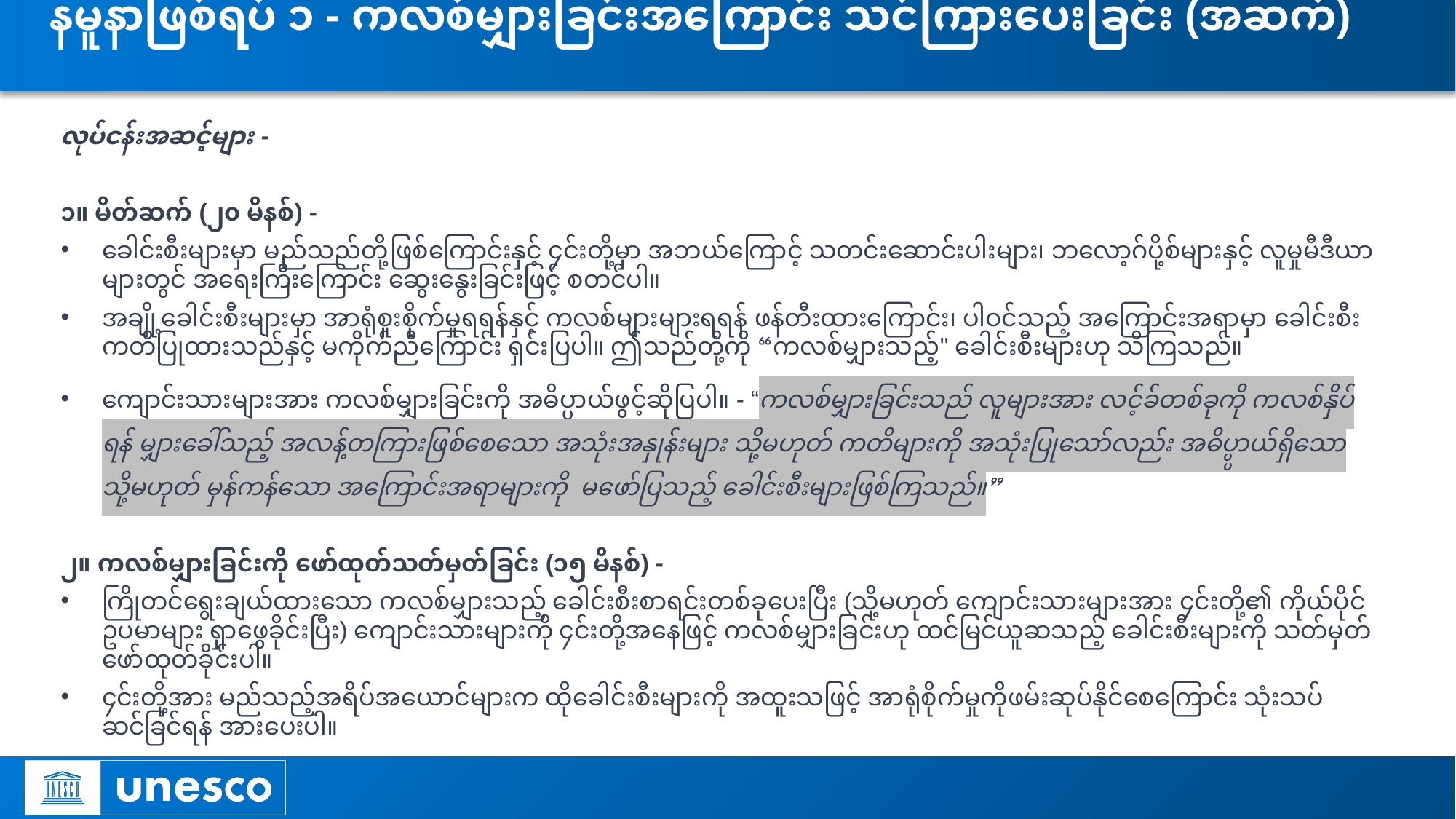

# နမူနာဖြစ်ရပ် ၁ - ကလစ်မျှားခြင်းအကြောင်း သင်ကြားပေးခြင်း (အဆက်)
လုပ်ငန်းအဆင့်များ -

၁။ မိတ်ဆက် (၂၀ မိနစ်) -
ခေါင်းစီးများမှာ မည်သည်တို့ဖြစ်ကြောင်းနှင့် ၄င်းတို့မှာ အဘယ်ကြောင့် သတင်းဆောင်းပါးများ၊ ဘလော့ဂ်ပို့စ်များနှင့် လူမှုမီဒီယာများတွင် အရေးကြီးကြောင်း ဆွေးနွေးခြင်းဖြင့် စတင်ပါ။
အချို့ခေါင်းစီးများမှာ အာရုံစူးစိုက်မှုရရန်နှင့် ကလစ်များများရရန် ဖန်တီးထားကြောင်း၊ ပါဝင်သည့် အကြောင်းအရာမှာ‌ ခေါင်းစီးကတိပြုထားသည်နှင့် မကိုက်ညီကြောင်း ရှင်းပြပါ။ ဤသည်တို့ကို “ကလစ်မျှားသည့်" ခေါင်းစီးများဟု သိကြသည်။
ကျောင်းသားများအား ကလစ်မျှားခြင်းကို အဓိပ္ပာယ်ဖွင့်ဆိုပြပါ။ - “ကလစ်မျှားခြင်းသည် လူများအား လင့်ခ်တစ်ခုကို ကလစ်နှိပ်ရန် မျှားခေါ်သည့် အလန့်တကြားဖြစ်စေသော အသုံးအနှုန်းများ သို့မဟုတ် ကတိများကို အသုံးပြုသော်လည်း အဓိပ္ပ္ပာယ်ရှိသော သို့မဟုတ် မှန်ကန်သော အကြောင်းအရာများကို  မဖော်ပြသည့် ခေါင်းစီးများဖြစ်ကြသည်။”

၂။ ကလစ်မျှားခြင်းကို ဖော်ထုတ်သတ်မှတ်ခြင်း (၁၅ မိနစ်) -
ကြိုတင်ရွေးချယ်ထားသော ကလစ်မျှားသည့် ခေါင်းစီးစာရင်းတစ်ခုပေးပြီး (သို့မဟုတ် ကျောင်းသားများအား ၄င်းတို့၏ ကိုယ်ပိုင်ဥပမာများ ရှာဖွေခိုင်းပြီး) ကျောင်းသားများကို ၄င်းတို့အနေဖြင့် ကလစ်မျှားခြင်းဟု ထင်မြင်ယူဆသည့် ခေါင်းစီးများကို သတ်မှတ်ဖော်ထုတ်ခိုင်းပါ။
၄င်းတို့အား မည်သည့်အရိပ်အယောင်များက ထိုခေါင်းစီးများကို အထူးသဖြင့် အာရုံစိုက်မှုကိုဖမ်းဆုပ်နိုင်စေကြောင်း သုံးသပ်ဆင်ခြင်ရန် အားပေးပါ။